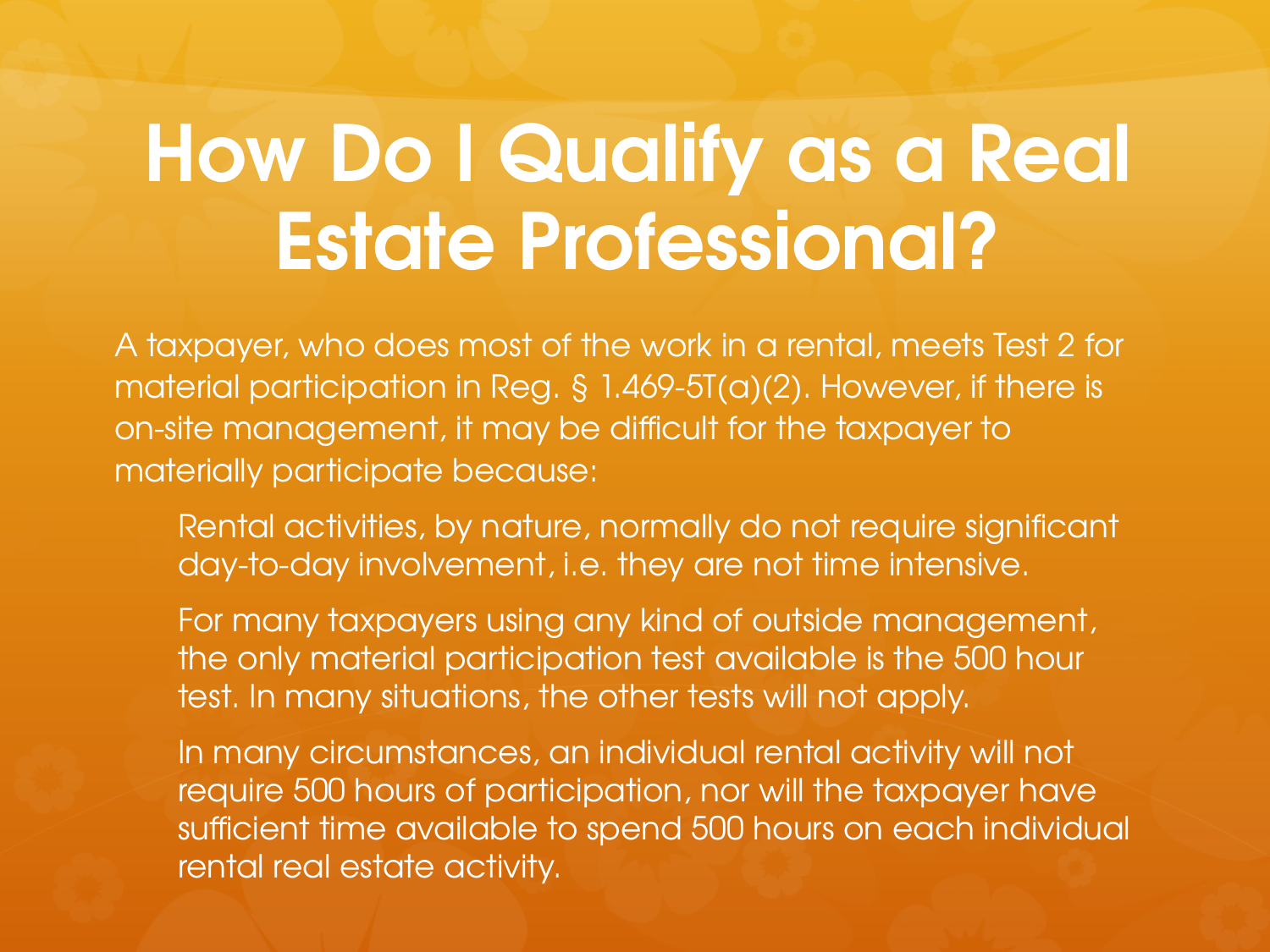

# How Do I Qualify as a Real Estate Professional?
A taxpayer, who does most of the work in a rental, meets Test 2 for material participation in Reg. § 1.469-5T(a)(2). However, if there is on-site management, it may be difficult for the taxpayer to materially participate because:
Rental activities, by nature, normally do not require significant day-to-day involvement, i.e. they are not time intensive.
For many taxpayers using any kind of outside management, the only material participation test available is the 500 hour test. In many situations, the other tests will not apply.
In many circumstances, an individual rental activity will not require 500 hours of participation, nor will the taxpayer have sufficient time available to spend 500 hours on each individual rental real estate activity.